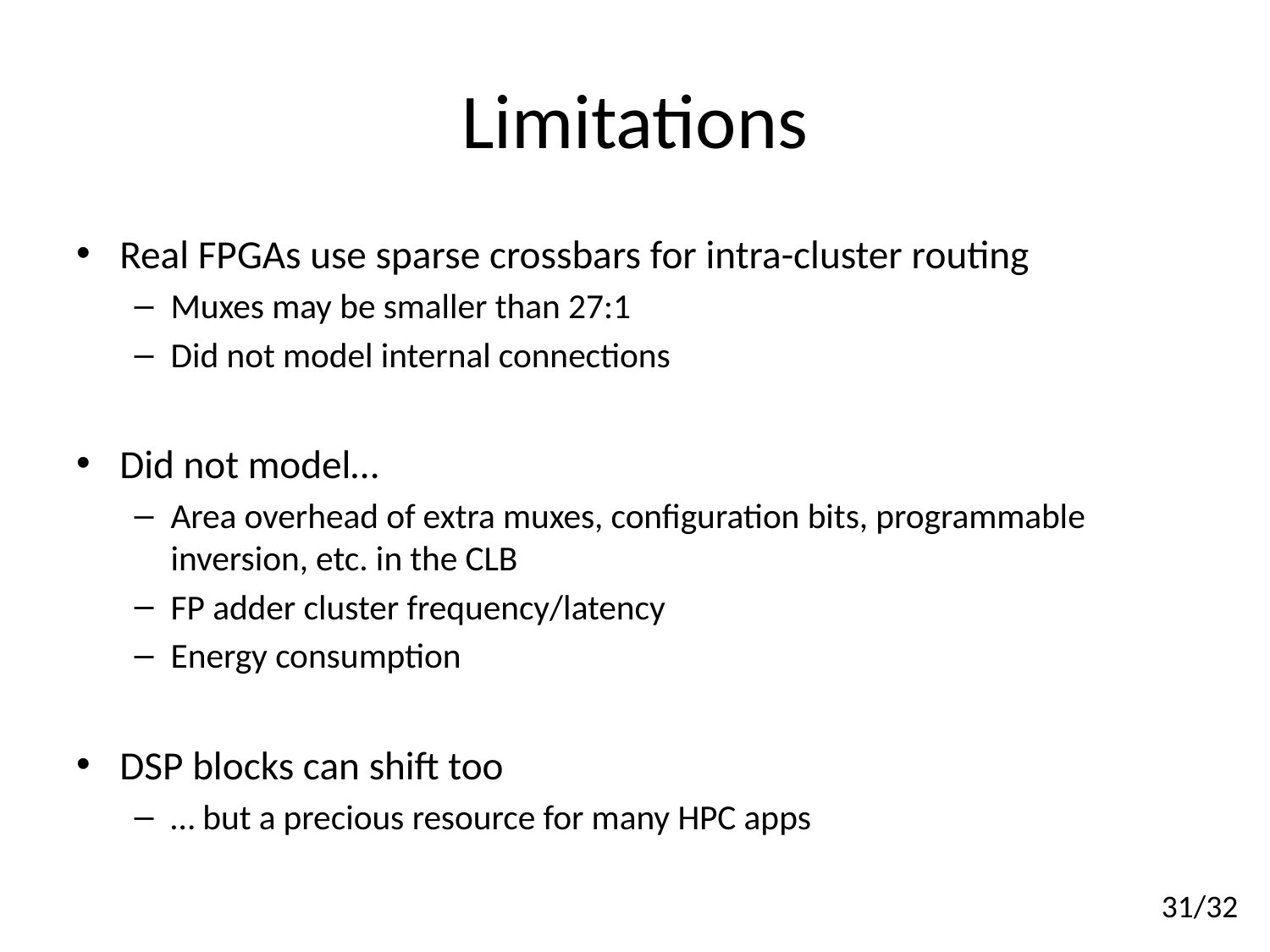

# Limitations
Real FPGAs use sparse crossbars for intra-cluster routing
Muxes may be smaller than 27:1
Did not model internal connections

Did not model…
Area overhead of extra muxes, configuration bits, programmable inversion, etc. in the CLB
FP adder cluster frequency/latency
Energy consumption

DSP blocks can shift too
… but a precious resource for many HPC apps

31/32